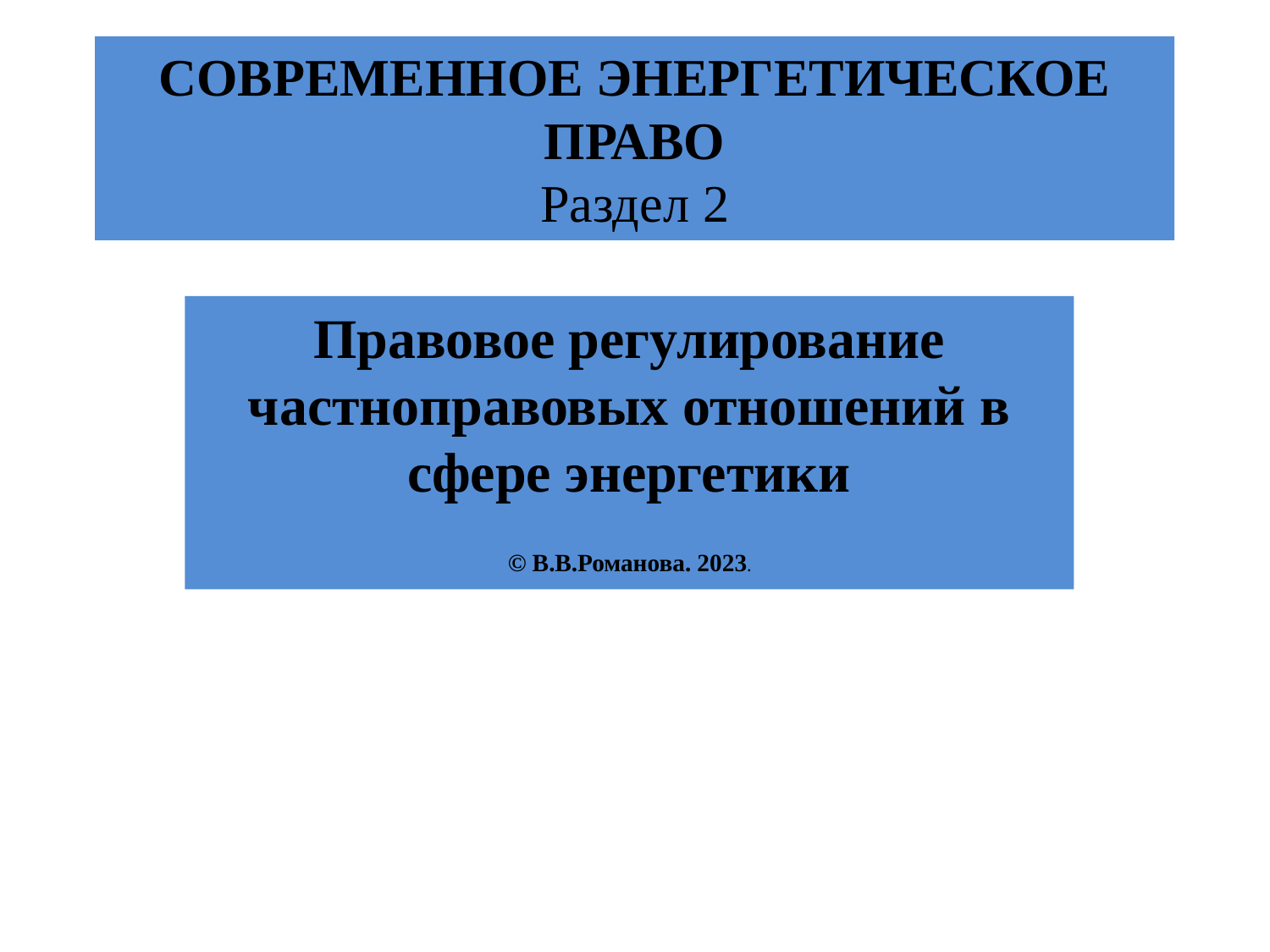

# СОВРЕМЕННОЕ ЭНЕРГЕТИЧЕСКОЕ ПРАВО Раздел 2
Правовое регулирование частноправовых отношений в сфере энергетики

© В.В.Романова. 2023.